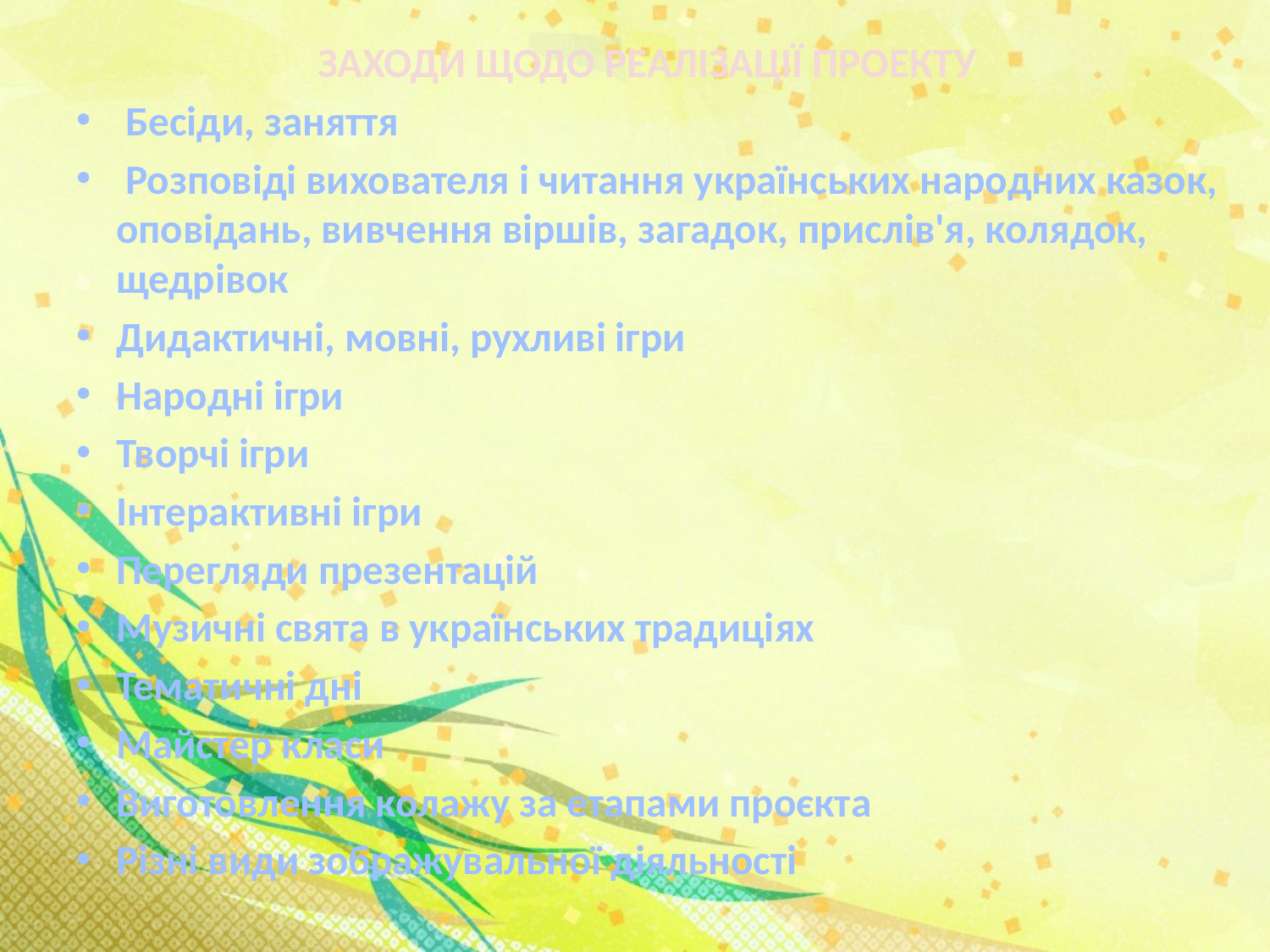

ЗАХОДИ ЩОДО РЕАЛІЗАЦІЇ ПРОЕКТУ
 Бесіди, заняття
 Розповіді вихователя і читання українських народних казок, оповідань, вивчення віршів, загадок, прислів'я, колядок, щедрівок
Дидактичні, мовні, рухливі ігри
Народні ігри
Творчі ігри
Інтерактивні ігри
Перегляди презентацій
Музичні свята в українських традиціях
Тематичні дні
Майстер класи
Виготовлення колажу за етапами проєкта
Різні види зображувальної діяльності